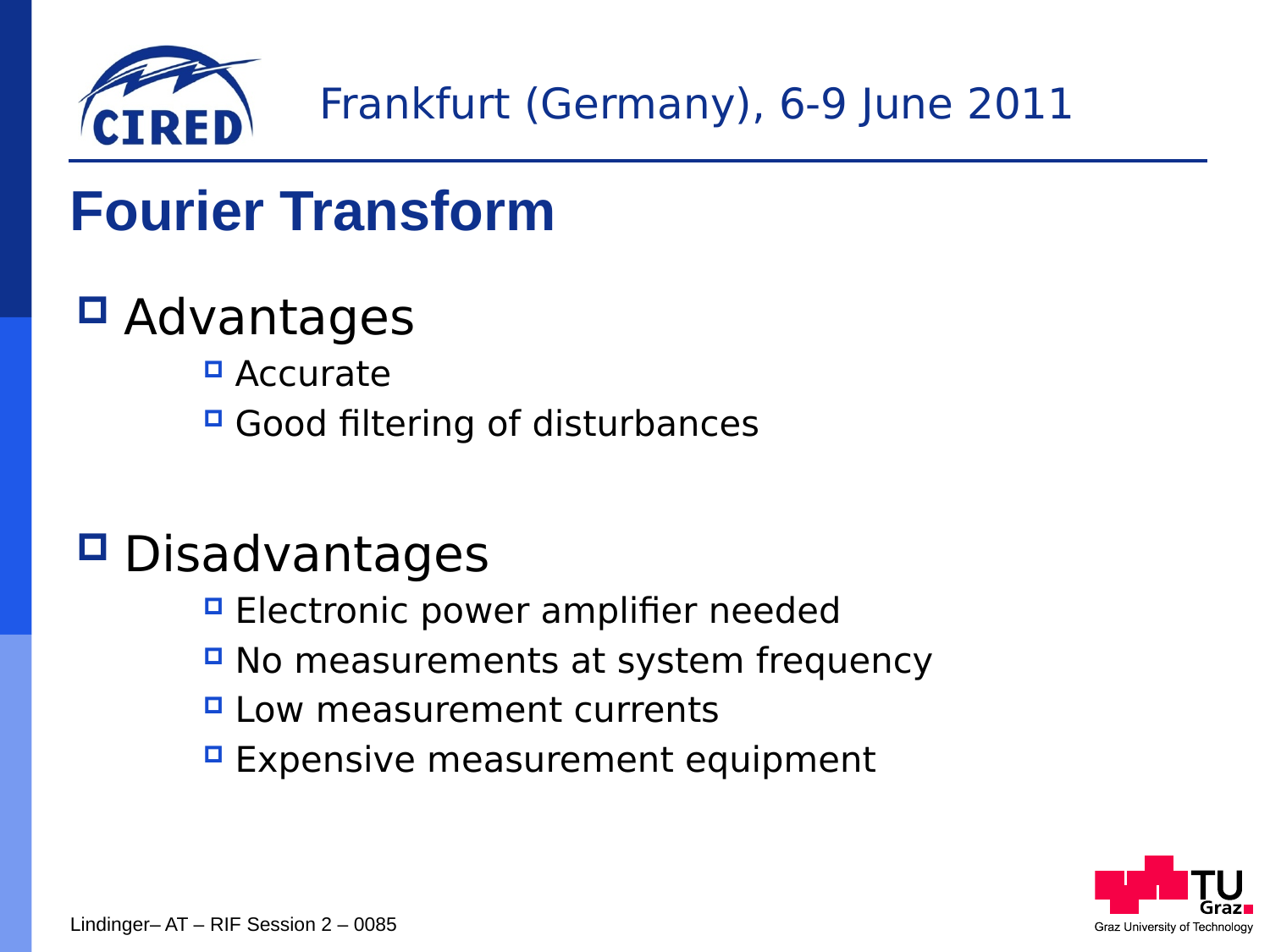

# Fourier Transform
Advantages
Accurate
Good filtering of disturbances

Disadvantages
Electronic power amplifier needed
No measurements at system frequency
Low measurement currents
Expensive measurement equipment